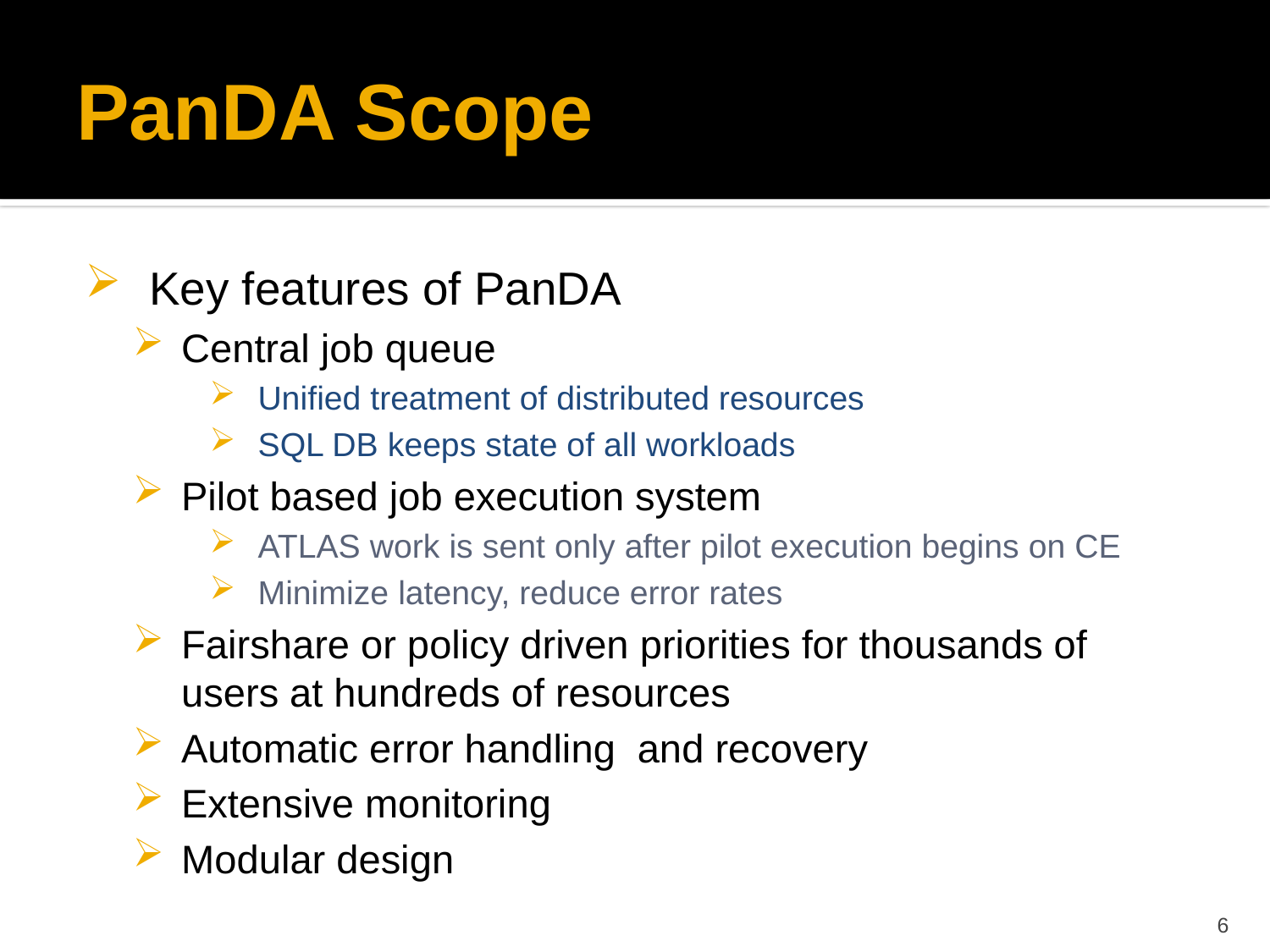

# PanDA Scope
Key features of PanDA
Central job queue
Unified treatment of distributed resources
SQL DB keeps state of all workloads
Pilot based job execution system
ATLAS work is sent only after pilot execution begins on CE
Minimize latency, reduce error rates
Fairshare or policy driven priorities for thousands of users at hundreds of resources
Automatic error handling  and recovery
Extensive monitoring
Modular design
6